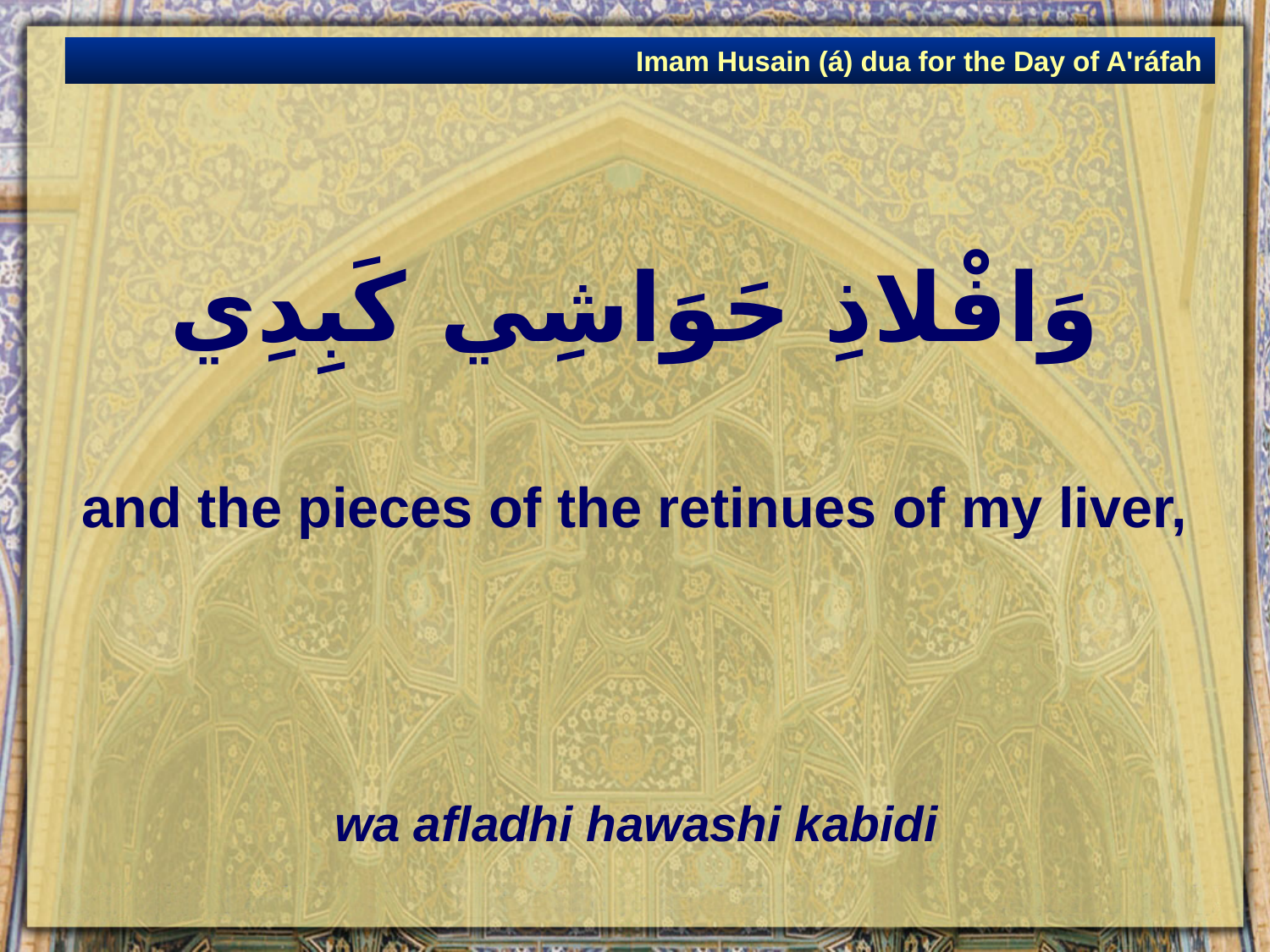

Imam Husain (á) dua for the Day of A'ráfah
# وَافْلاذِ حَوَاشِي كَبِدِي
and the pieces of the retinues of my liver,
wa afladhi hawashi kabidi